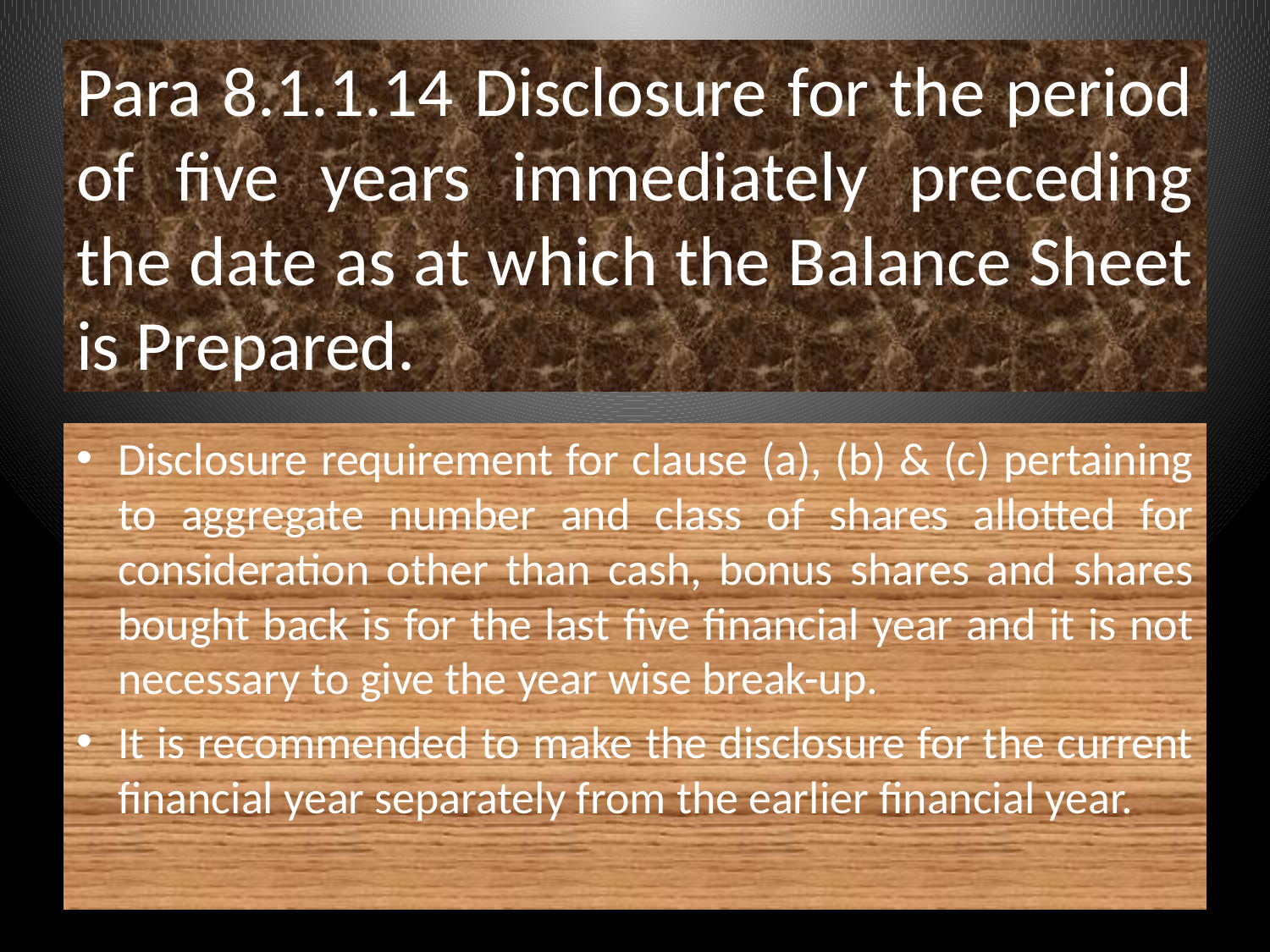

# Para 8.1.1.14 Disclosure for the period of five years immediately preceding the date as at which the Balance Sheet is Prepared.
Disclosure requirement for clause (a), (b) & (c) pertaining to aggregate number and class of shares allotted for consideration other than cash, bonus shares and shares bought back is for the last five financial year and it is not necessary to give the year wise break-up.
It is recommended to make the disclosure for the current financial year separately from the earlier financial year.